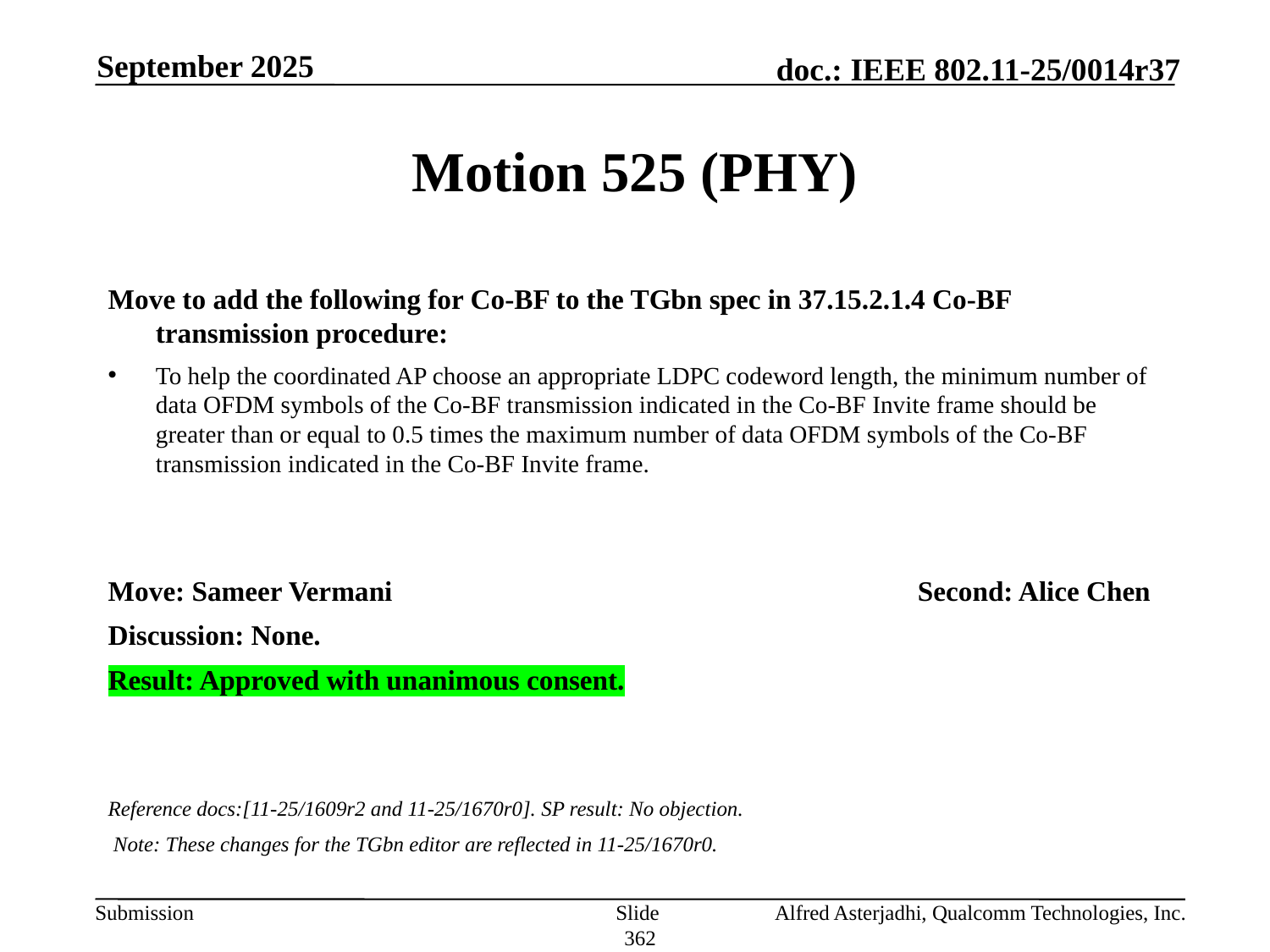

September 2025
# Motion 525 (PHY)
Move to add the following for Co-BF to the TGbn spec in 37.15.2.1.4 Co-BF transmission procedure:
To help the coordinated AP choose an appropriate LDPC codeword length, the minimum number of data OFDM symbols of the Co-BF transmission indicated in the Co-BF Invite frame should be greater than or equal to 0.5 times the maximum number of data OFDM symbols of the Co-BF transmission indicated in the Co-BF Invite frame.

Move: Sameer Vermani					Second: Alice Chen
Discussion: None.
Result: Approved with unanimous consent.

Reference docs:[11-25/1609r2 and 11-25/1670r0]. SP result: No objection.
 Note: These changes for the TGbn editor are reflected in 11-25/1670r0.

Slide 362
Alfred Asterjadhi, Qualcomm Technologies, Inc.